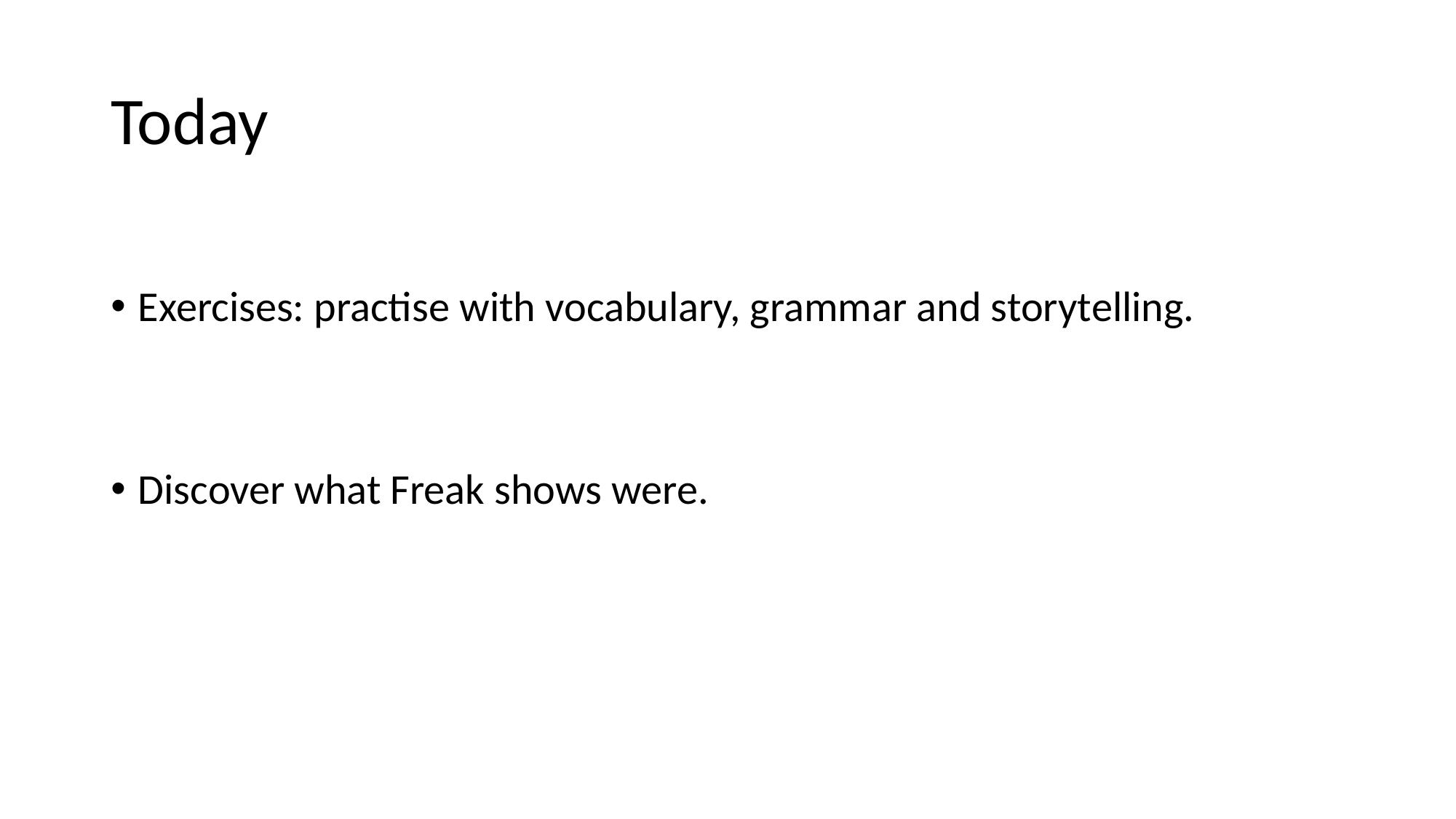

# Today
Exercises: practise with vocabulary, grammar and storytelling.

Discover what Freak shows were.